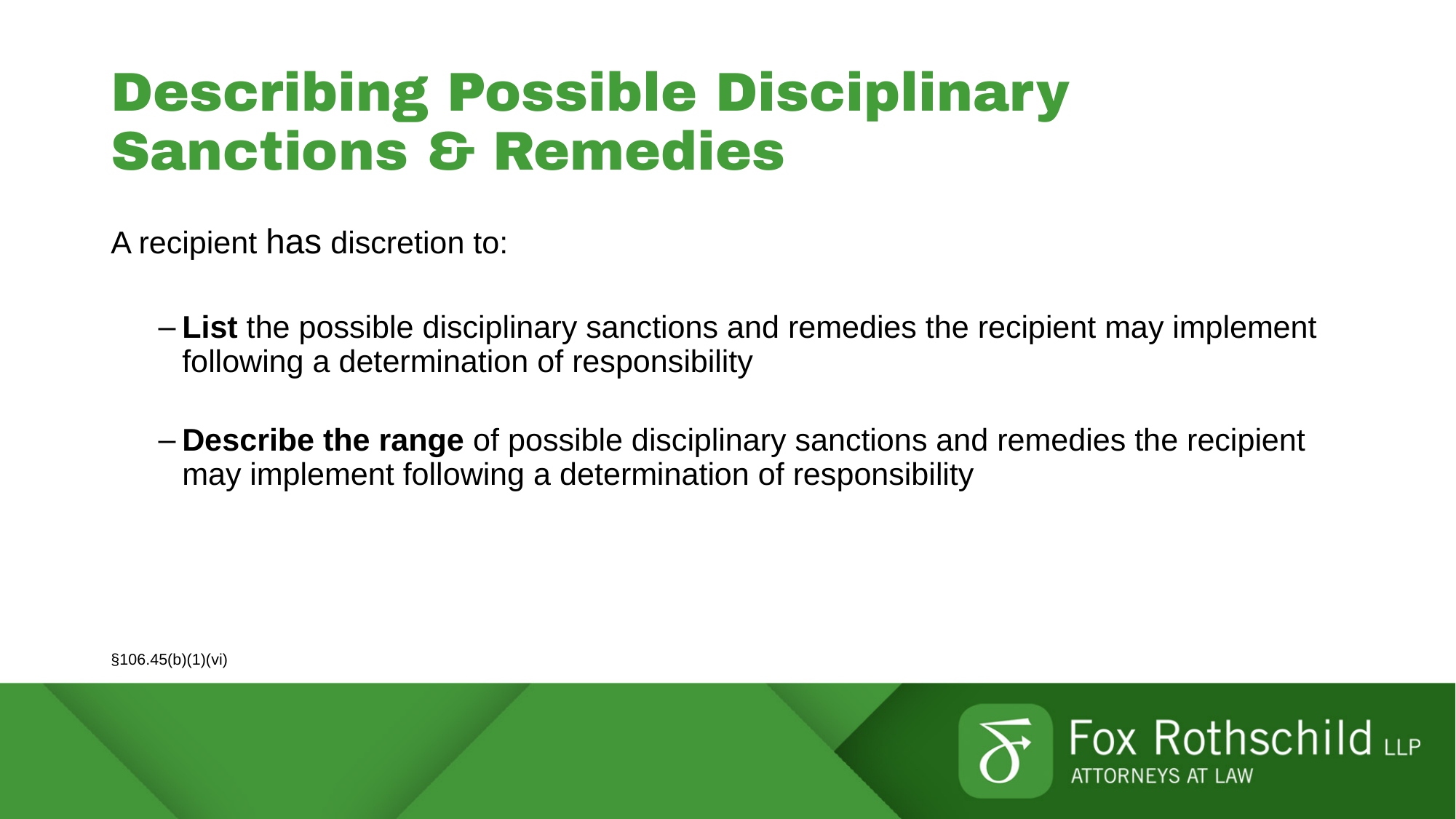

# Describing Possible Disciplinary Sanctions & Remedies
A recipient has discretion to:

List the possible disciplinary sanctions and remedies the recipient may implement following a determination of responsibility

Describe the range of possible disciplinary sanctions and remedies the recipient may implement following a determination of responsibility

§106.45(b)(1)(vi)